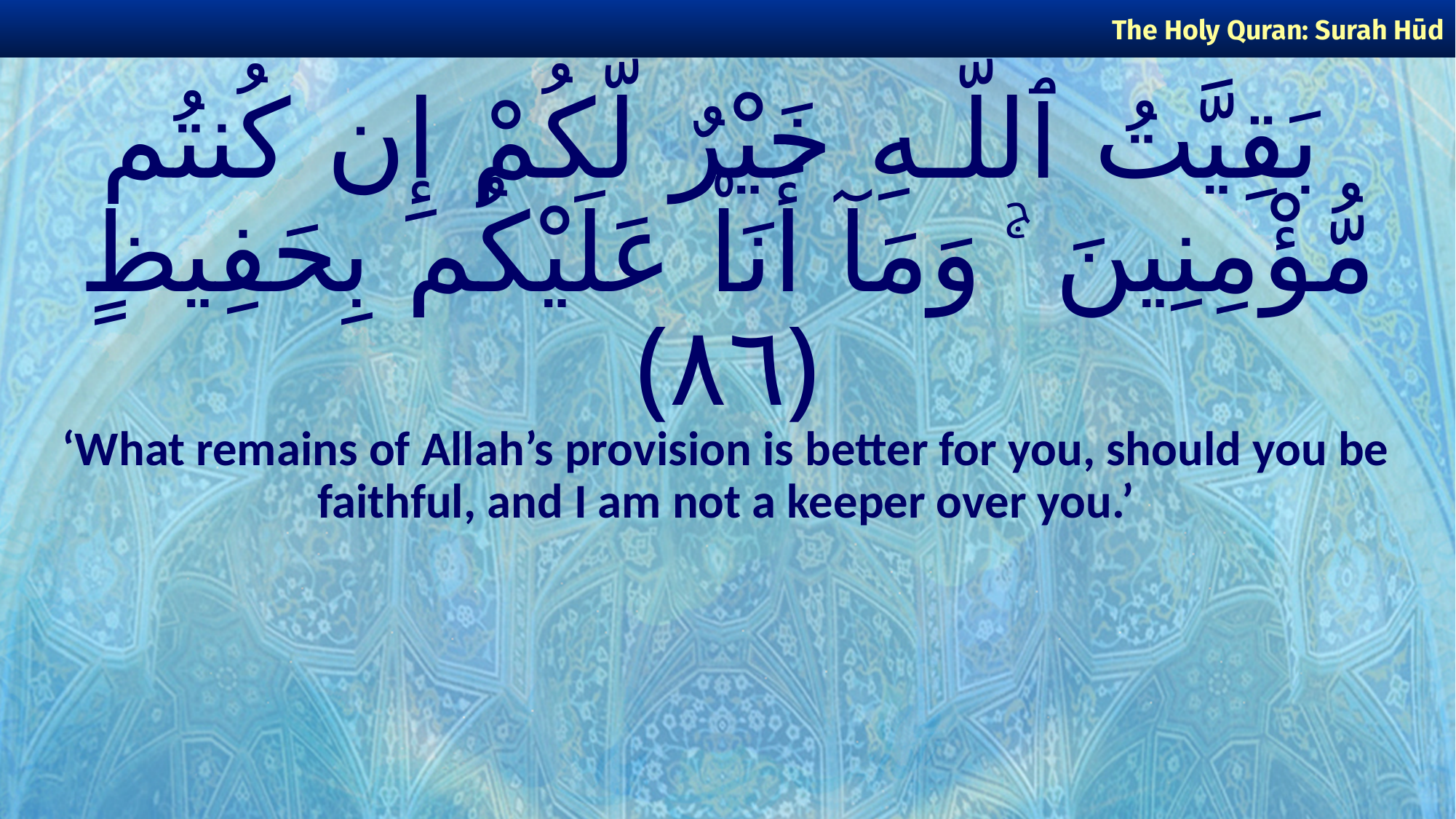

The Holy Quran: Surah Hūd
# بَقِيَّتُ ٱللَّـهِ خَيْرٌ لَّكُمْ إِن كُنتُم مُّؤْمِنِينَ ۚ وَمَآ أَنَا۠ عَلَيْكُم بِحَفِيظٍ ﴿٨٦﴾
‘What remains of Allah’s provision is better for you, should you be faithful, and I am not a keeper over you.’